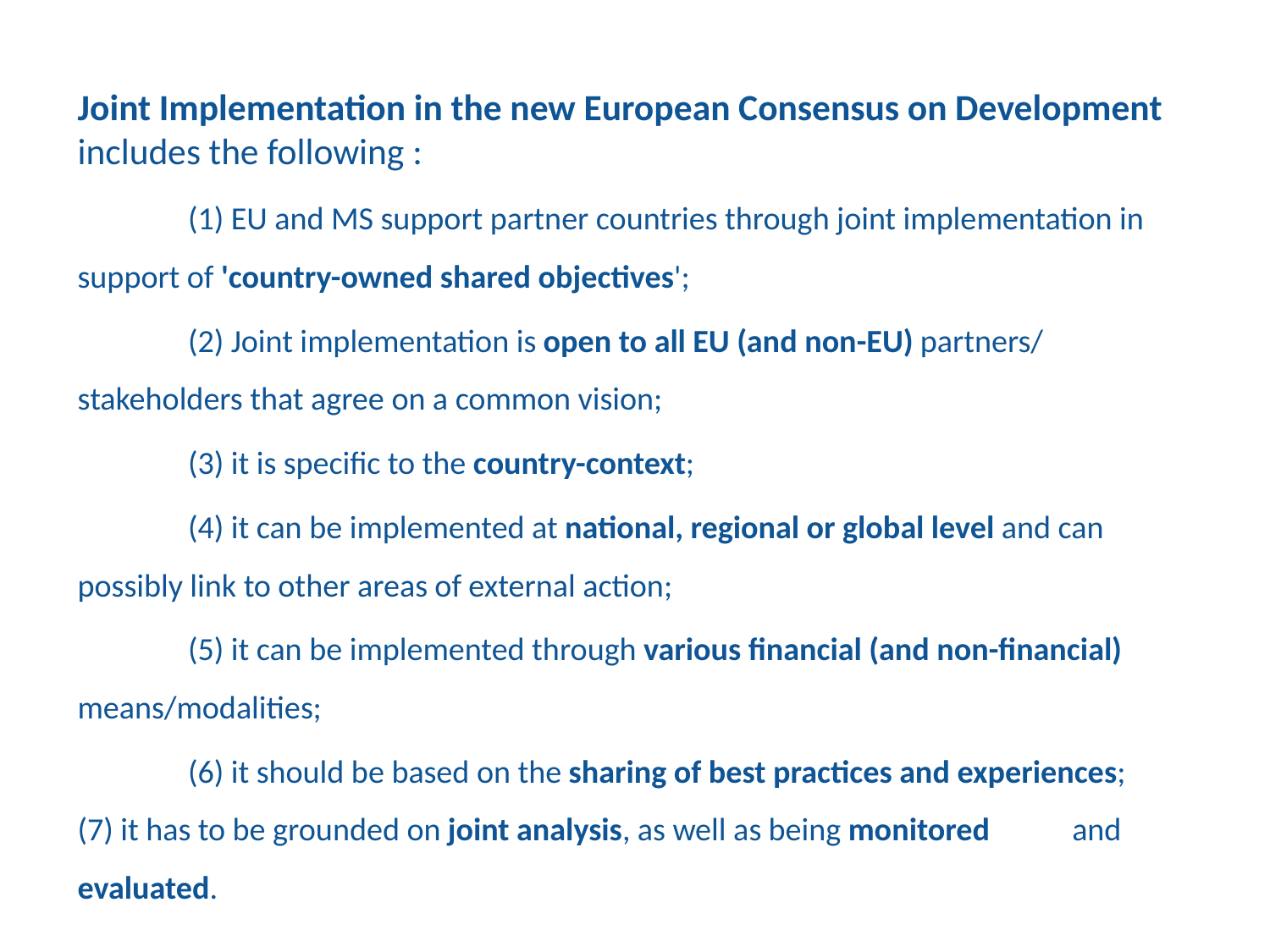

Joint Implementation in the new European Consensus on Development includes the following :
	(1) EU and MS support partner countries through joint implementation in 	support of 'country-owned shared objectives';
	(2) Joint implementation is open to all EU (and non-EU) partners/ 	stakeholders that agree on a common vision;
	(3) it is specific to the country-context;
	(4) it can be implemented at national, regional or global level and can 	possibly link to other areas of external action;
	(5) it can be implemented through various financial (and non-financial) 	means/modalities;
	(6) it should be based on the sharing of best practices and experiences; 	(7) it has to be grounded on joint analysis, as well as being monitored 	and evaluated.